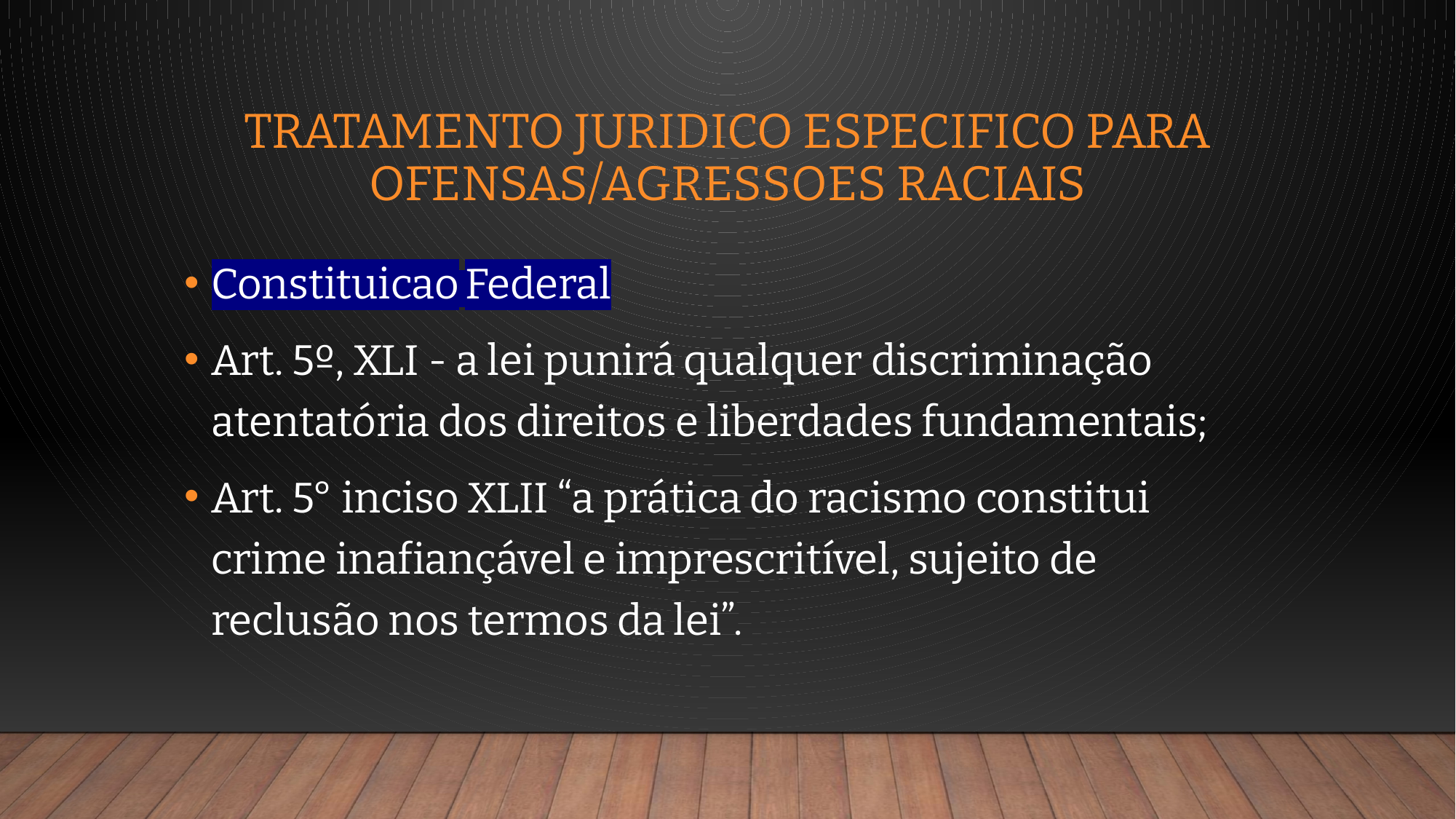

# TRATAMENTO JURIDICO ESPECIFICO PARA OFENSAS/AGRESSOES RACIAIS
Constituicao Federal
Art. 5º, XLI - a lei punirá qualquer discriminação atentatória dos direitos e liberdades fundamentais;
Art. 5° inciso XLII “a prática do racismo constitui crime inafiançável e imprescritível, sujeito de reclusão nos termos da lei”.